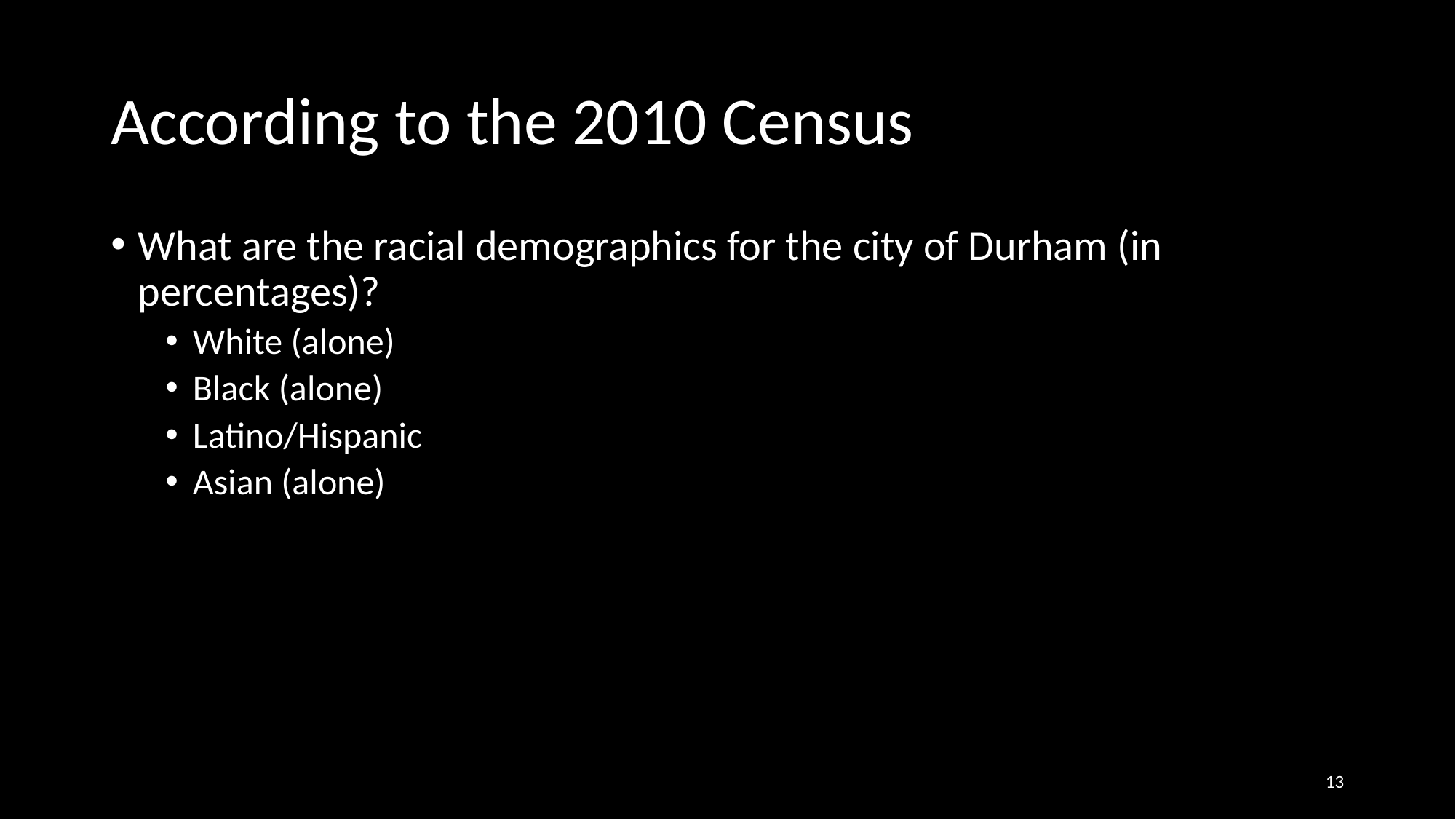

# According to the 2010 Census
What are the racial demographics for the city of Durham (in percentages)?
White (alone)
Black (alone)
Latino/Hispanic
Asian (alone)
13